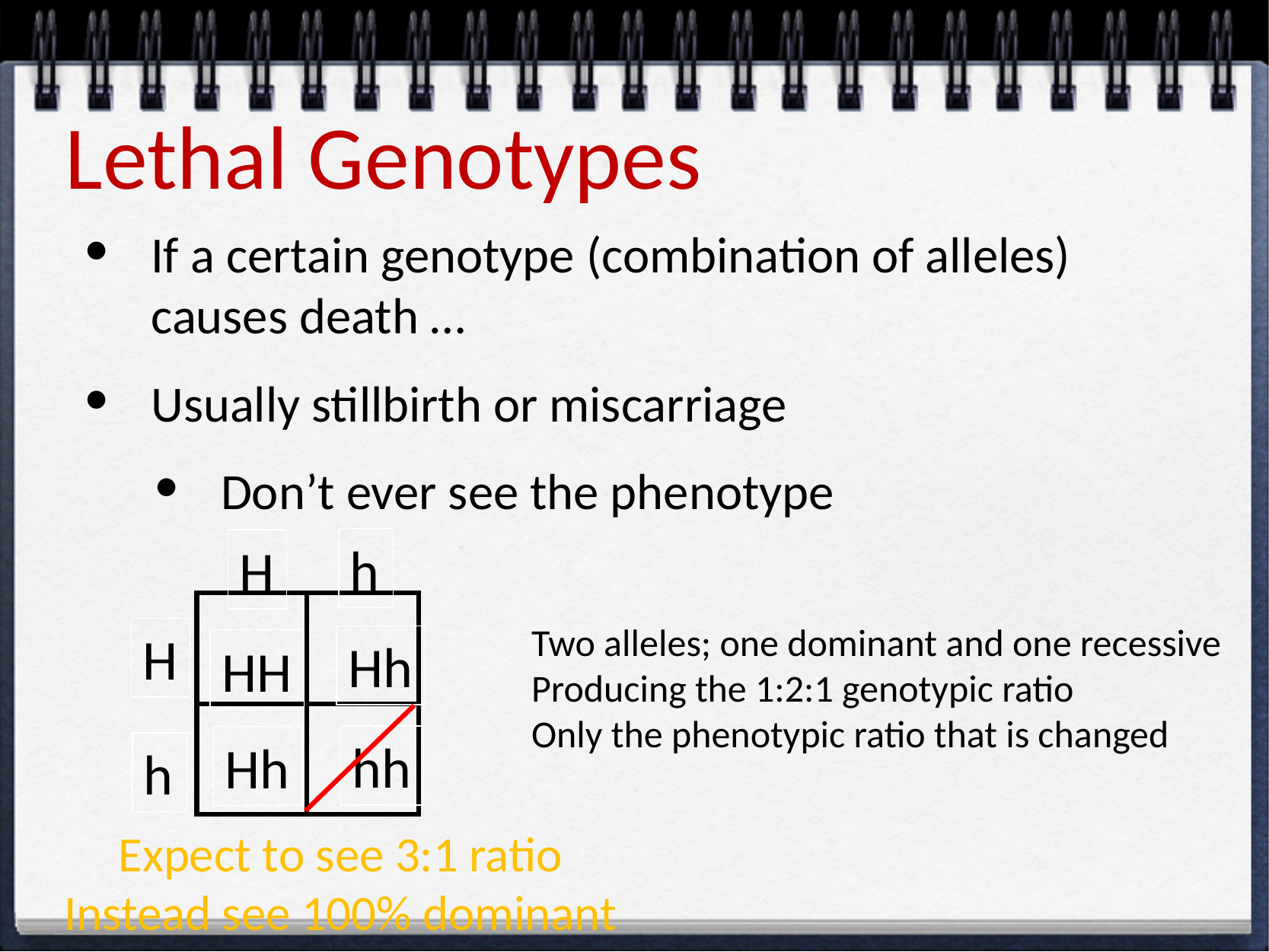

# Lethal Genotypes
If a certain genotype (combination of alleles) causes death …
Usually stillbirth or miscarriage
Don’t ever see the phenotype
h
H

H
h
Two alleles; one dominant and one recessive
Producing the 1:2:1 genotypic ratio
Only the phenotypic ratio that is changed
Hh
HH
hh
Hh
Expect to see 3:1 ratio
Instead see 100% dominant